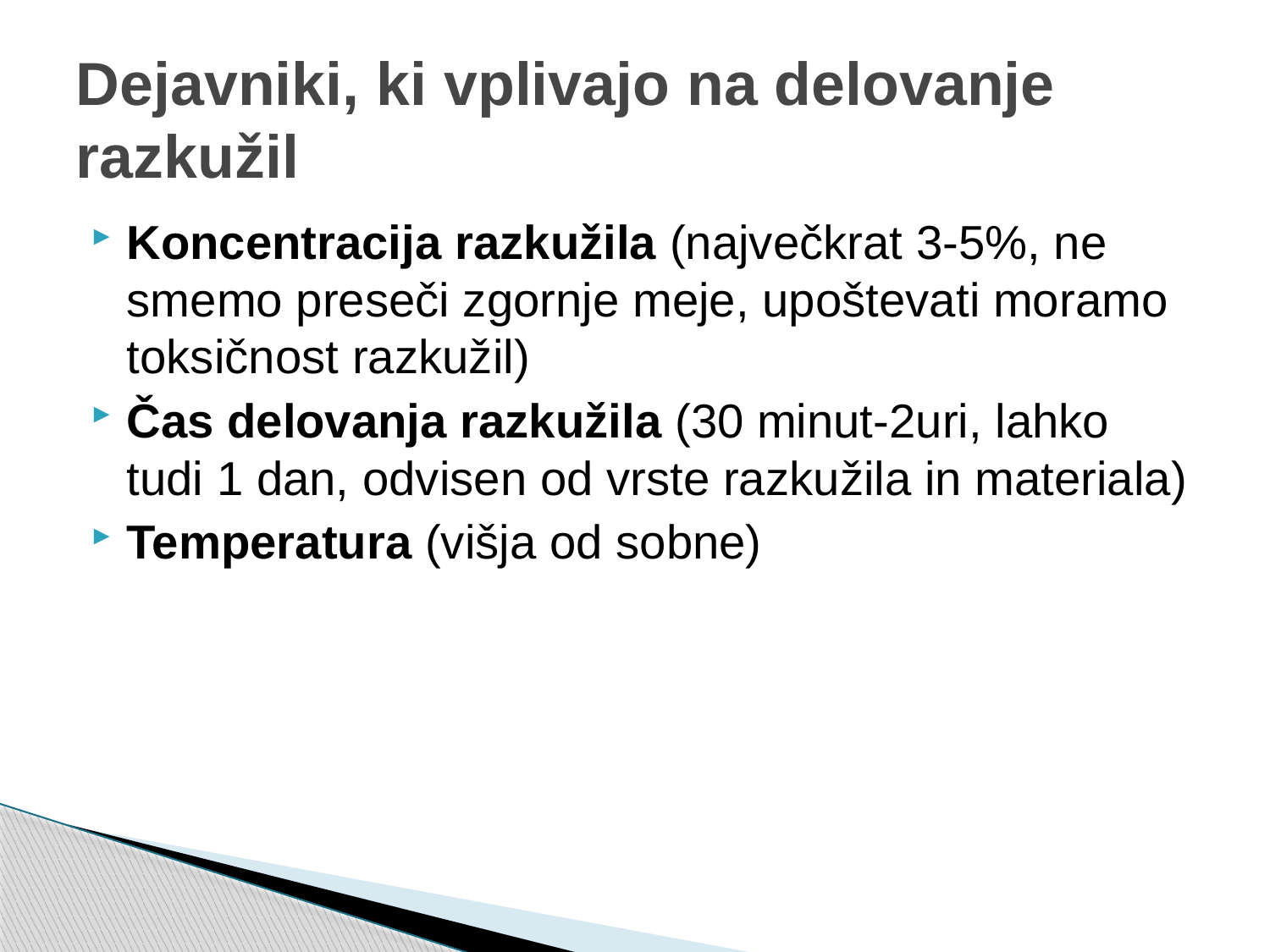

# Dejavniki, ki vplivajo na delovanje razkužil
Koncentracija razkužila (največkrat 3-5%, ne smemo preseči zgornje meje, upoštevati moramo toksičnost razkužil)
Čas delovanja razkužila (30 minut-2uri, lahko tudi 1 dan, odvisen od vrste razkužila in materiala)
Temperatura (višja od sobne)